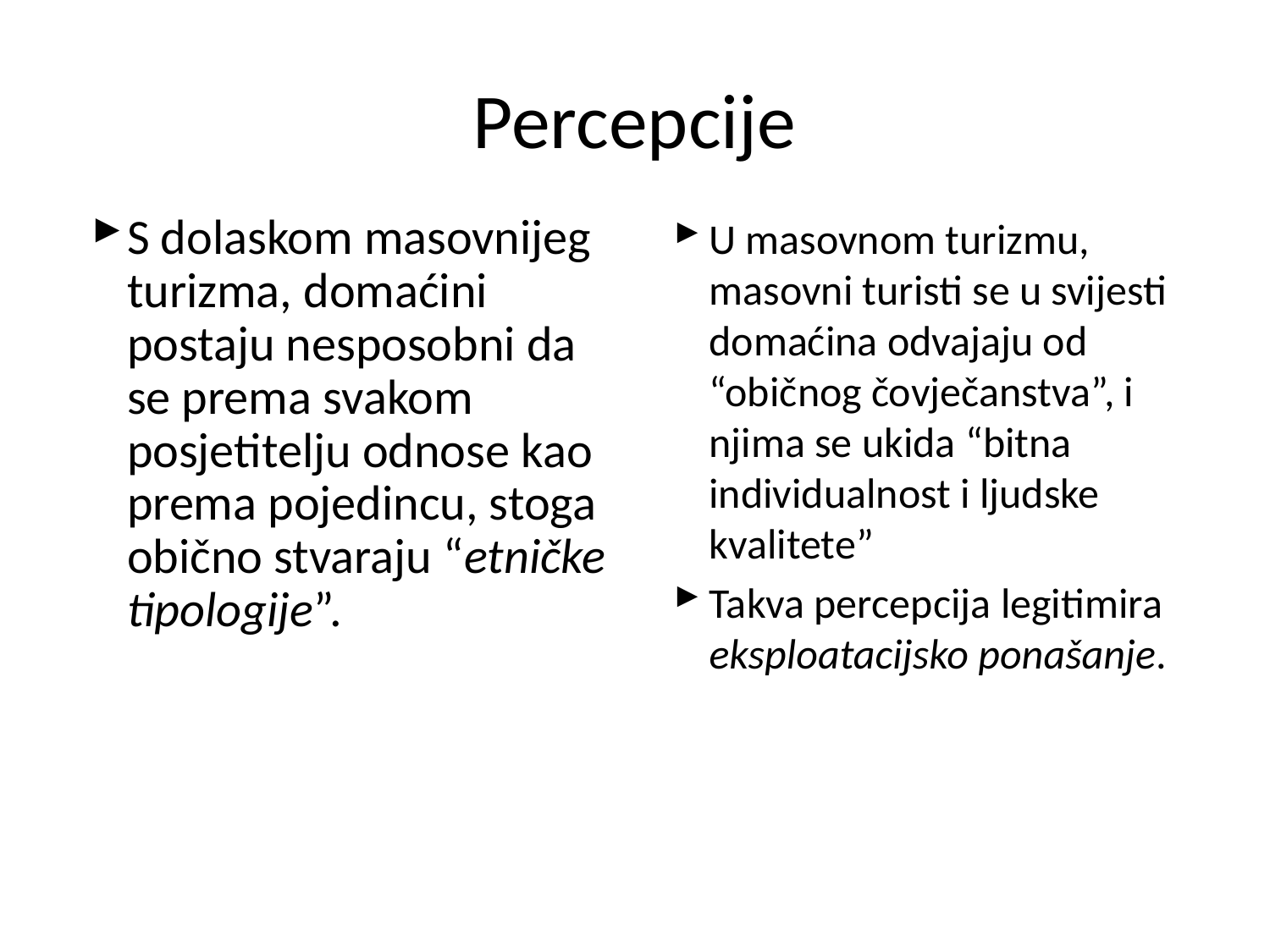

# Percepcije
S dolaskom masovnijeg turizma, domaćini postaju nesposobni da se prema svakom posjetitelju odnose kao prema pojedincu, stoga obično stvaraju “etničke tipologije”.
U masovnom turizmu, masovni turisti se u svijesti domaćina odvajaju od “običnog čovječanstva”, i njima se ukida “bitna individualnost i ljudske kvalitete”
Takva percepcija legitimira eksploatacijsko ponašanje.